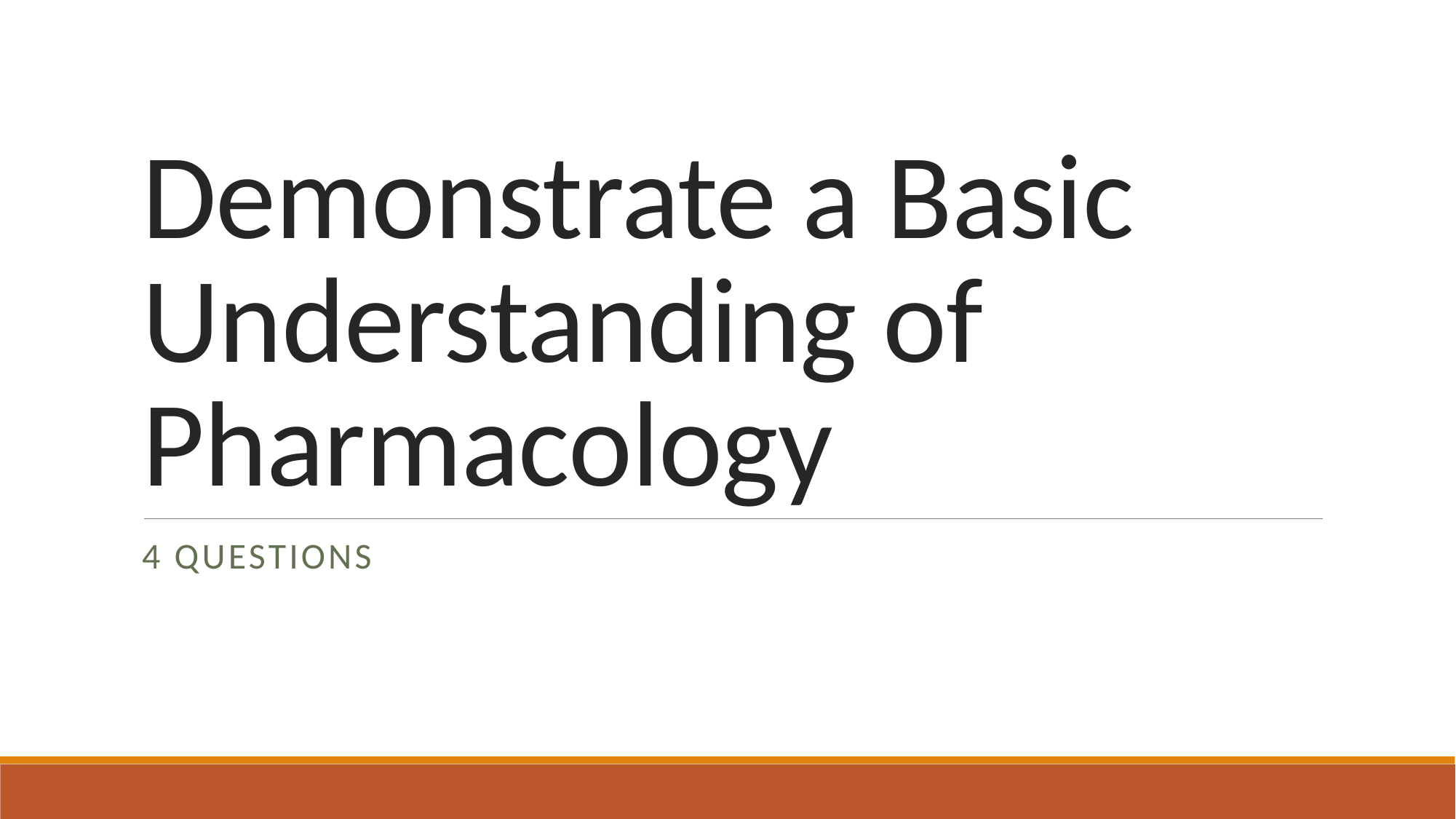

# Demonstrate a Basic Understanding of Pharmacology
4 questions